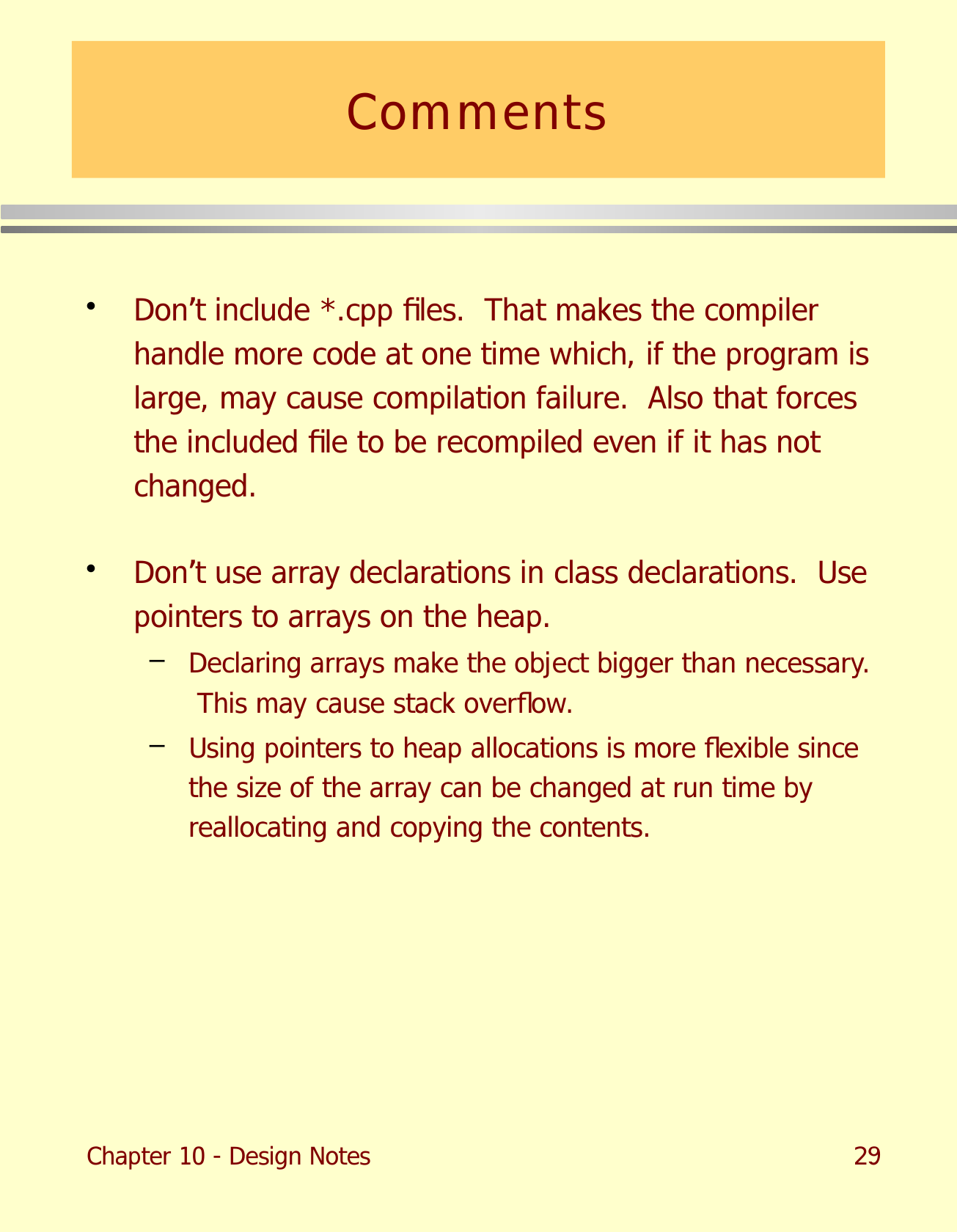

# Comments
Don’t include *.cpp files.  That makes the compiler handle more code at one time which, if the program is large, may cause compilation failure.  Also that forces the included file to be recompiled even if it has not changed.
Don’t use array declarations in class declarations.  Use pointers to arrays on the heap.
Declaring arrays make the object bigger than necessary.  This may cause stack overflow.
Using pointers to heap allocations is more flexible since the size of the array can be changed at run time by reallocating and copying the contents.
Chapter 10 - Design Notes
29